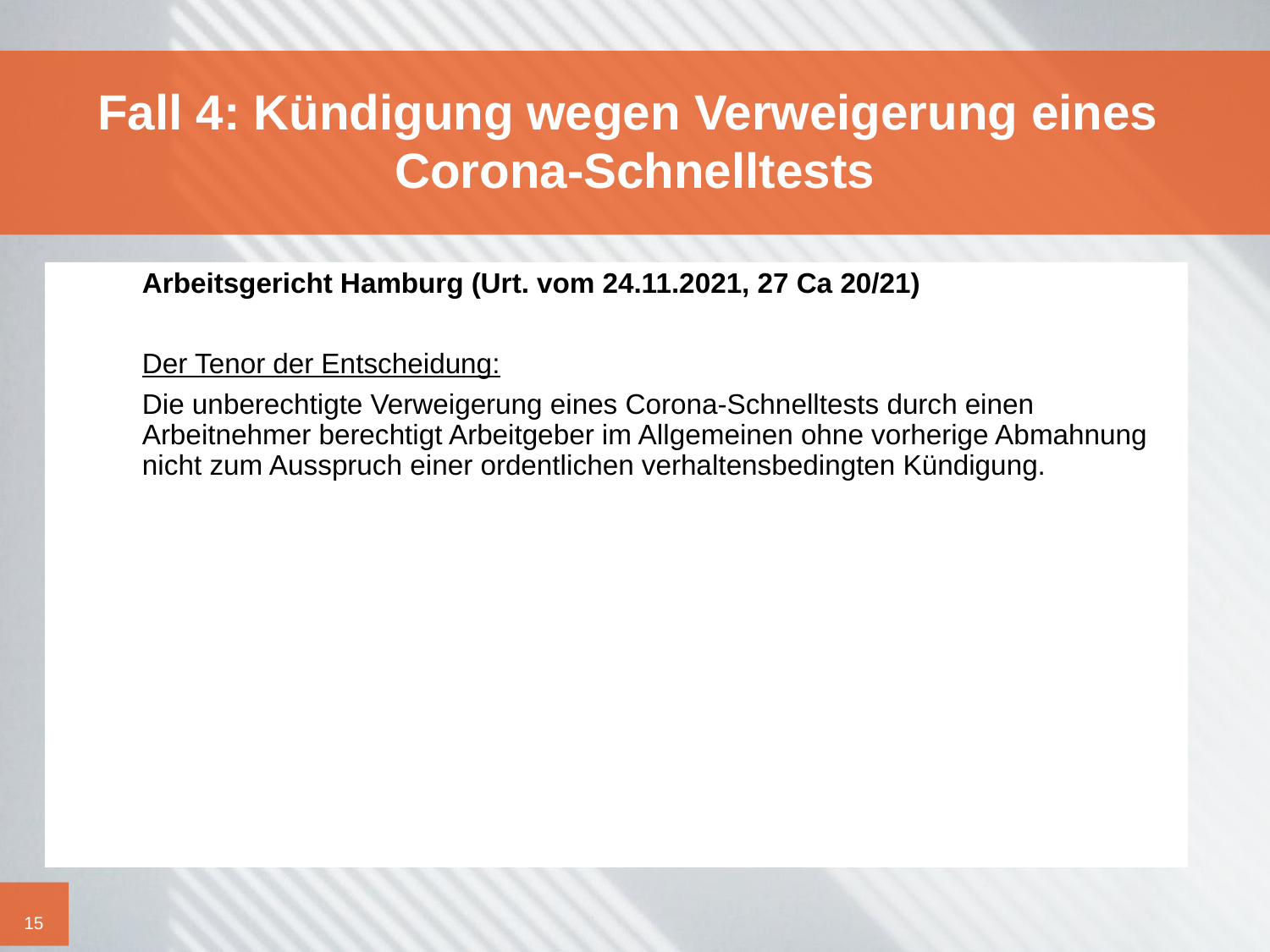

# Fall 4: Kündigung wegen Verweigerung eines Corona-Schnelltests
	Arbeitsgericht Hamburg (Urt. vom 24.11.2021, 27 Ca 20/21)

	Der Tenor der Entscheidung:
	Die unberechtigte Verweigerung eines Corona-Schnelltests durch einen Arbeitnehmer berechtigt Arbeitgeber im Allgemeinen ohne vorherige Abmahnung nicht zum Ausspruch einer ordentlichen verhaltensbedingten Kündigung.